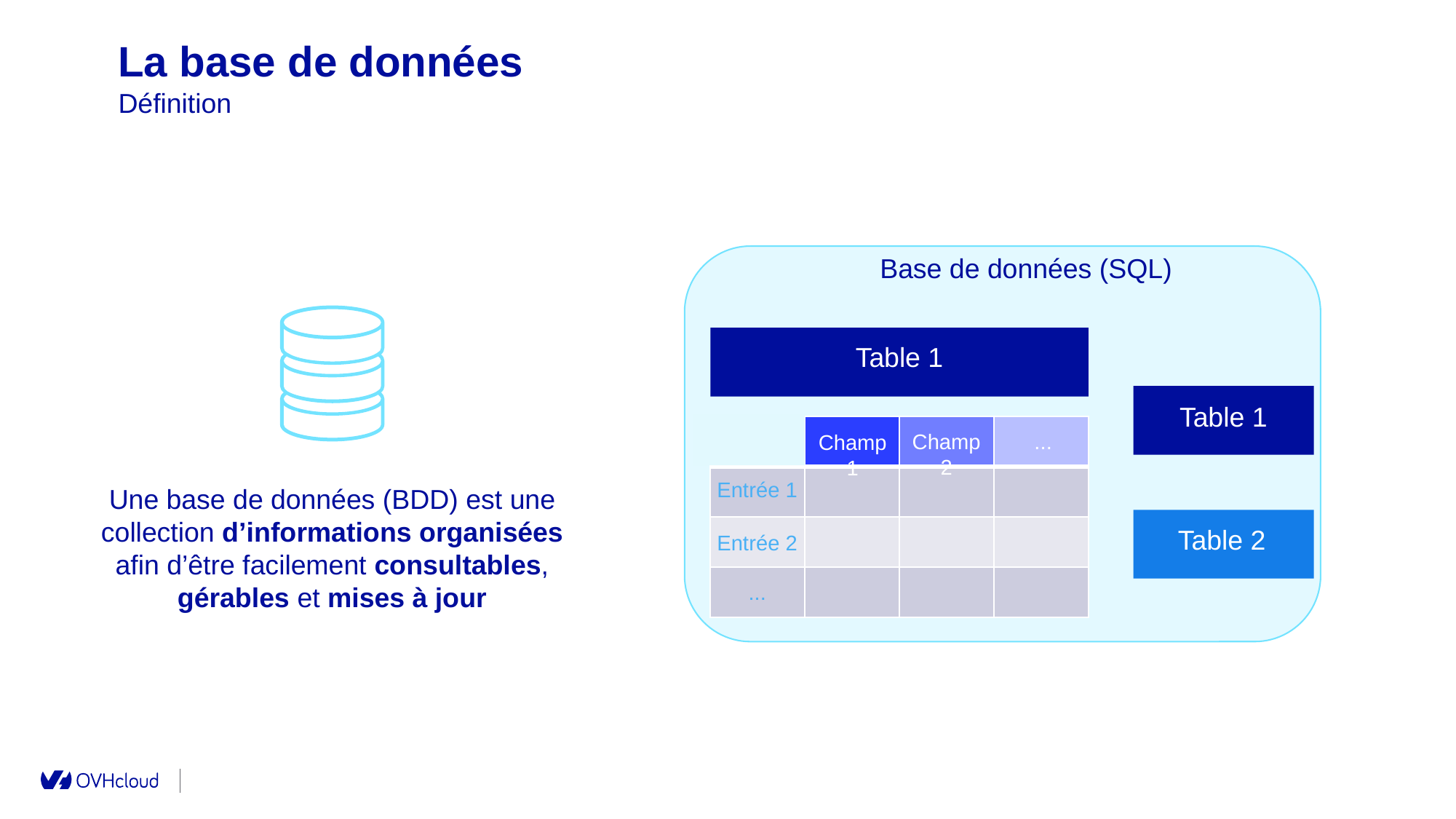

La base de données
Définition

Base de données (SQL)

Table 1

Table 1

|  |  |  |  |
| --- | --- | --- | --- |
|  |  |  |  |
|  |  |  |  |
|  |  |  |  |
Champ 2
...
Champ 1
Entrée 1
Une base de données (BDD) est une collection d’informations organisées afin d’être facilement consultables, gérables et mises à jour

Table 2
Entrée 2
...